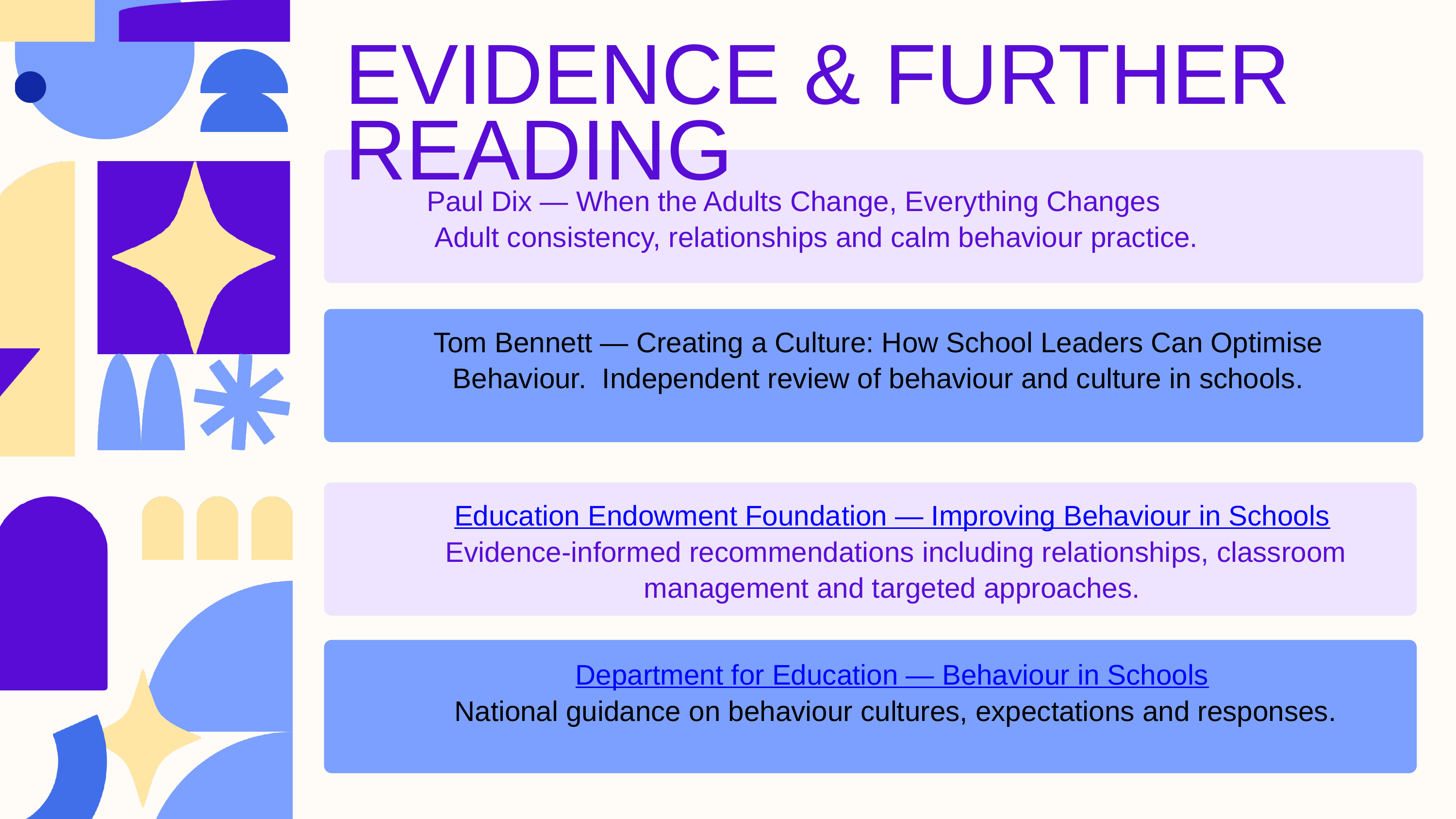

EVIDENCE & FURTHER READING

Paul Dix — When the Adults Change, Everything Changes
 Adult consistency, relationships and calm behaviour practice.

Tom Bennett — Creating a Culture: How School Leaders Can Optimise Behaviour.  Independent review of behaviour and culture in schools.

Education Endowment Foundation — Improving Behaviour in Schools
 Evidence-informed recommendations including relationships, classroom management and targeted approaches.

Department for Education — Behaviour in Schools
 National guidance on behaviour cultures, expectations and responses.